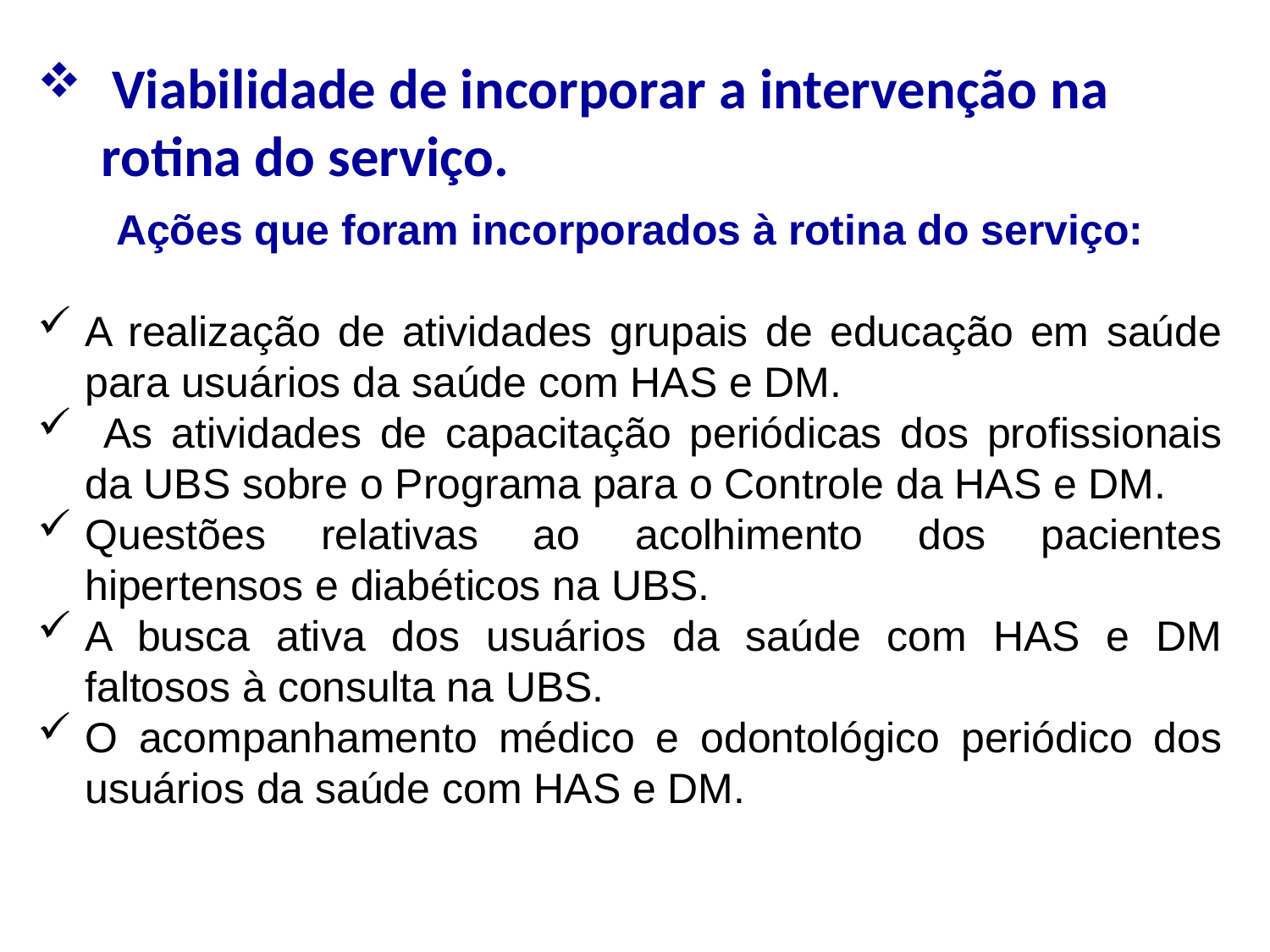

Viabilidade de incorporar a intervenção na rotina do serviço.
Ações que foram incorporados à rotina do serviço:

A realização de atividades grupais de educação em saúde para usuários da saúde com HAS e DM.
 As atividades de capacitação periódicas dos profissionais da UBS sobre o Programa para o Controle da HAS e DM.
Questões relativas ao acolhimento dos pacientes hipertensos e diabéticos na UBS.
A busca ativa dos usuários da saúde com HAS e DM faltosos à consulta na UBS.
O acompanhamento médico e odontológico periódico dos usuários da saúde com HAS e DM.